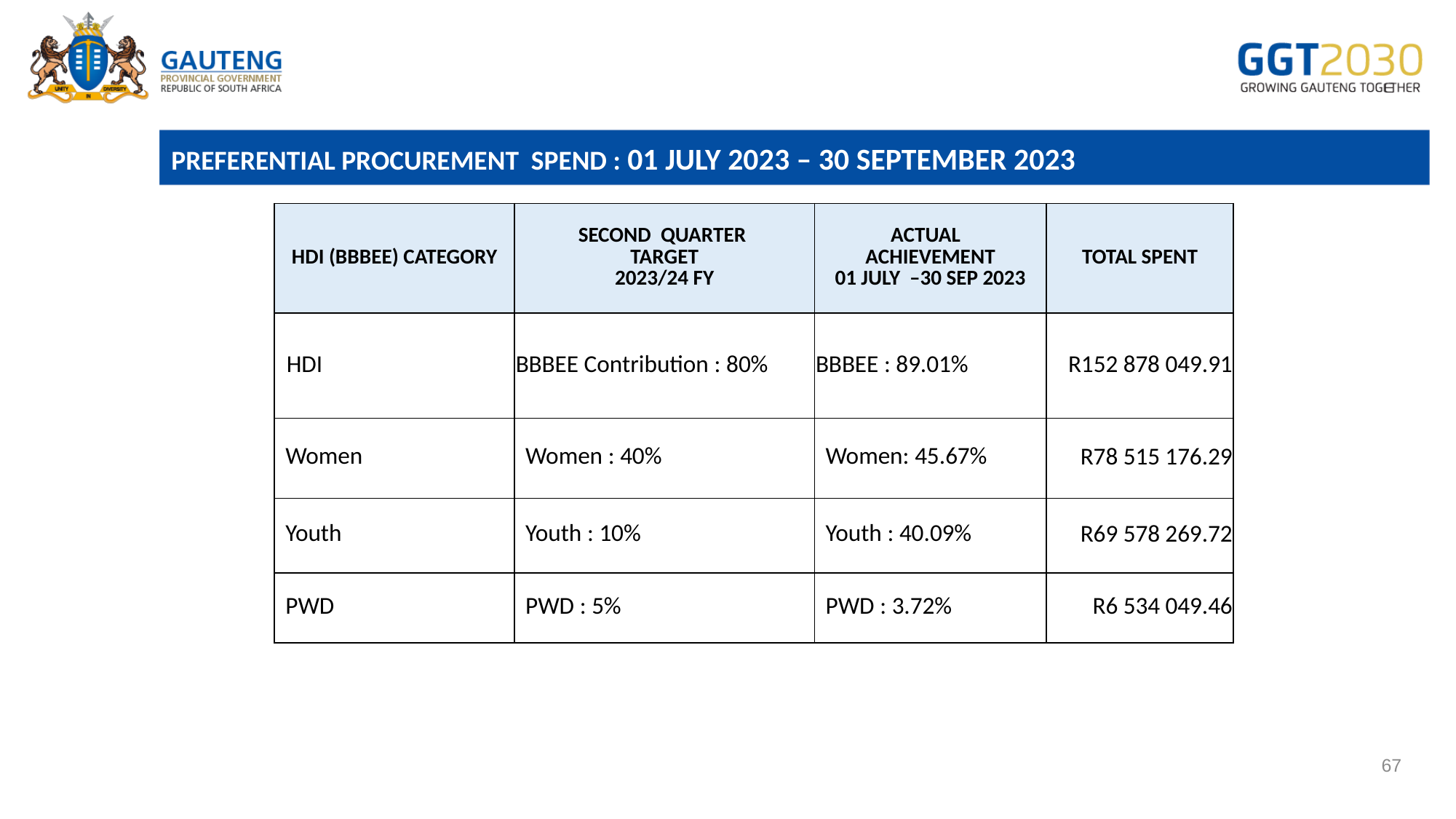

# PREFERENTIAL PROCUREMENT  SPEND : 01 JULY 2023 – 30 SEPTEMBER 2023
| HDI (BBBEE) CATEGORY | SECOND QUARTER TARGET 2023/24 FY | ACTUAL ACHIEVEMENT 01 JULY –30 SEP 2023 | TOTAL SPENT |
| --- | --- | --- | --- |
| HDI | BBBEE Contribution : 80% | BBBEE : 89.01% | R152 878 049.91 |
| Women | Women : 40% | Women: 45.67% | R78 515 176.29 |
| Youth | Youth : 10% | Youth : 40.09% | R69 578 269.72 |
| PWD | PWD : 5% | PWD : 3.72% | R6 534 049.46 |
67